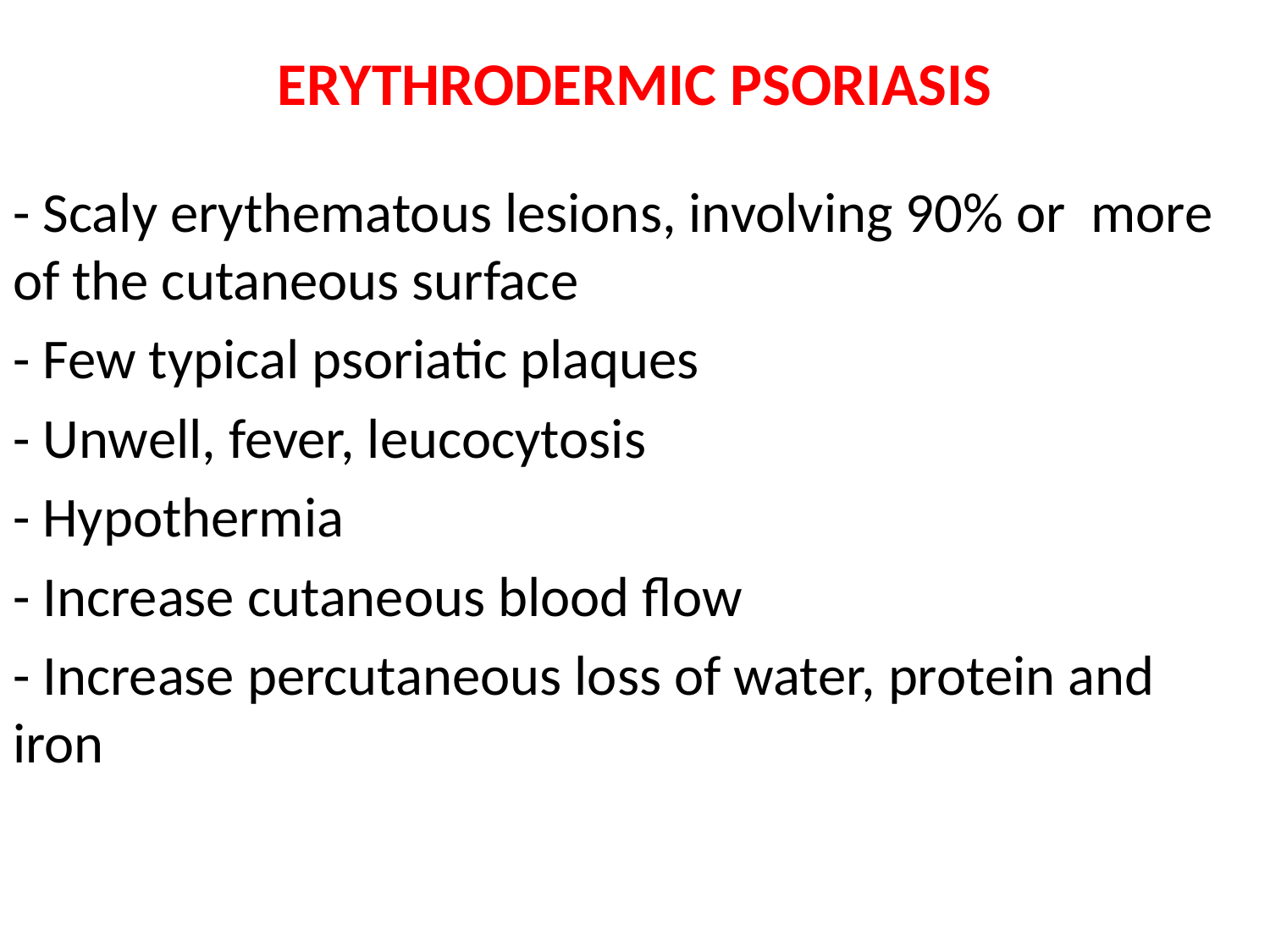

# ERYTHRODERMIC PSORIASIS
- Scaly erythematous lesions, involving 90% or  more of the cutaneous surface
- Few typical psoriatic plaques
- Unwell, fever, leucocytosis
- Hypothermia
- Increase cutaneous blood flow
- Increase percutaneous loss of water, protein and iron